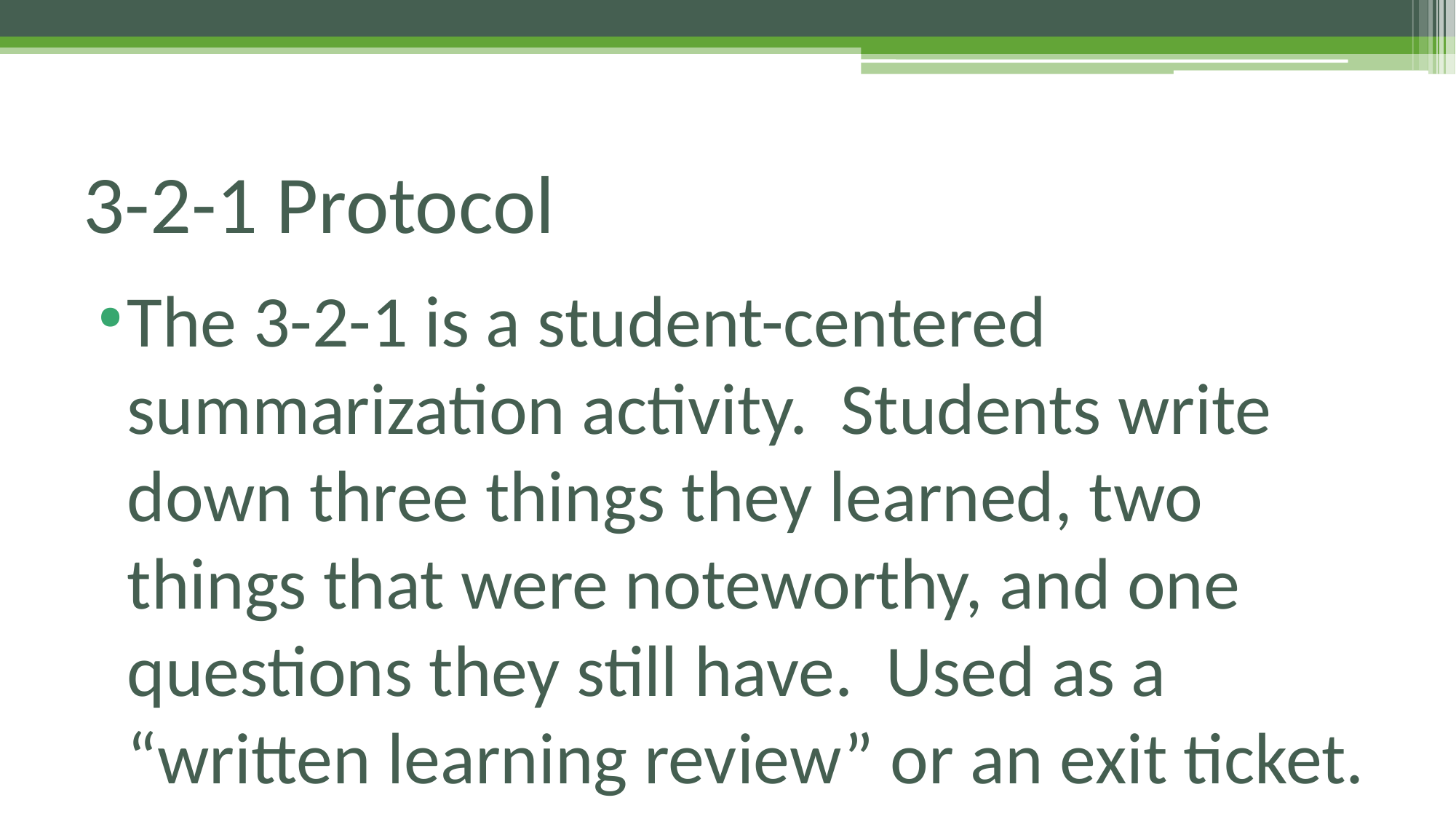

# 3-2-1 Protocol
The 3-2-1 is a student-centered summarization activity.  Students write down three things they learned, two things that were noteworthy, and one questions they still have.  Used as a “written learning review” or an exit ticket.